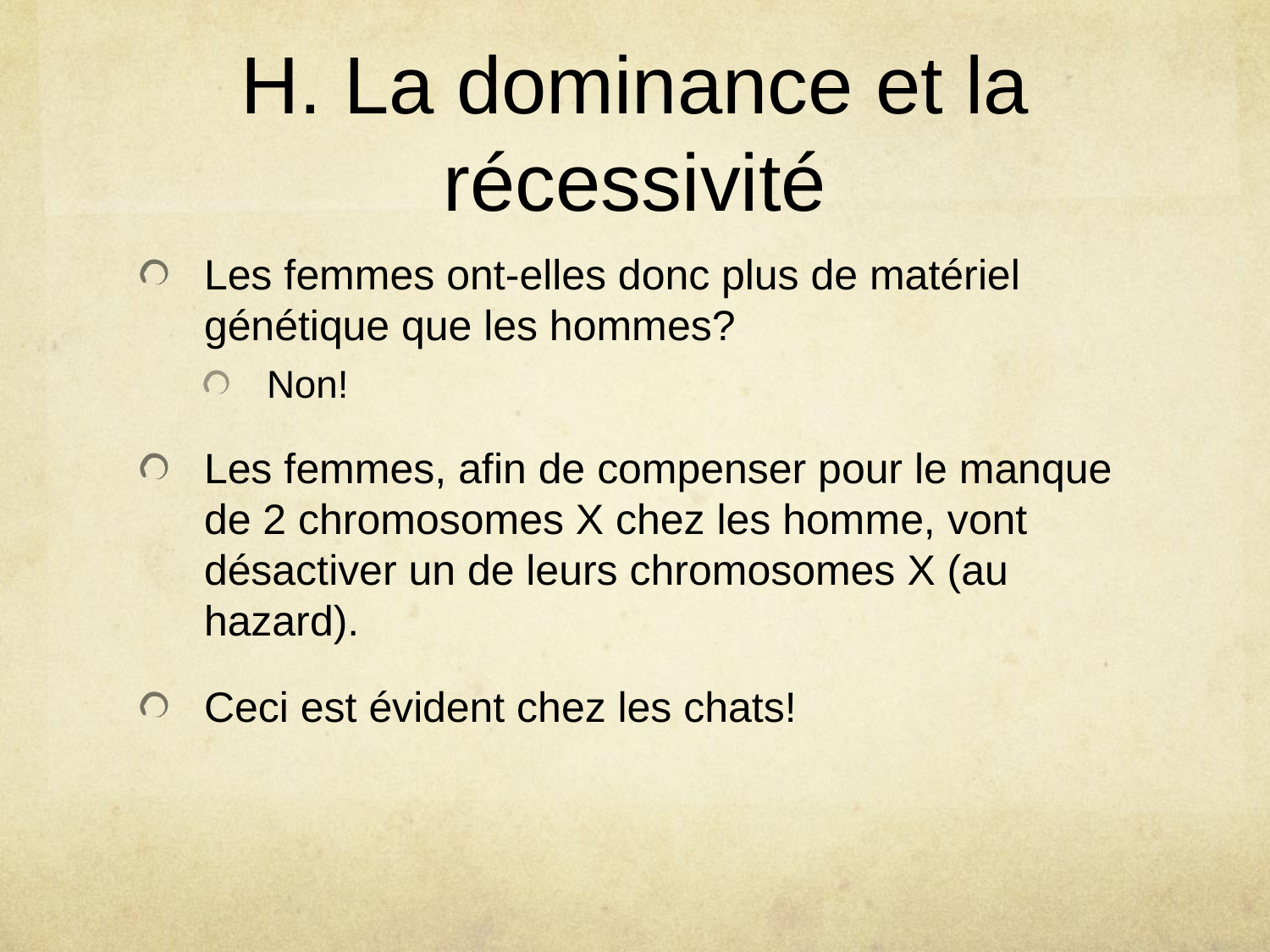

# H. La dominance et la récessivité
Les femmes ont-elles donc plus de matériel génétique que les hommes?
Non!
Les femmes, afin de compenser pour le manque de 2 chromosomes X chez les homme, vont désactiver un de leurs chromosomes X (au hazard).
Ceci est évident chez les chats!